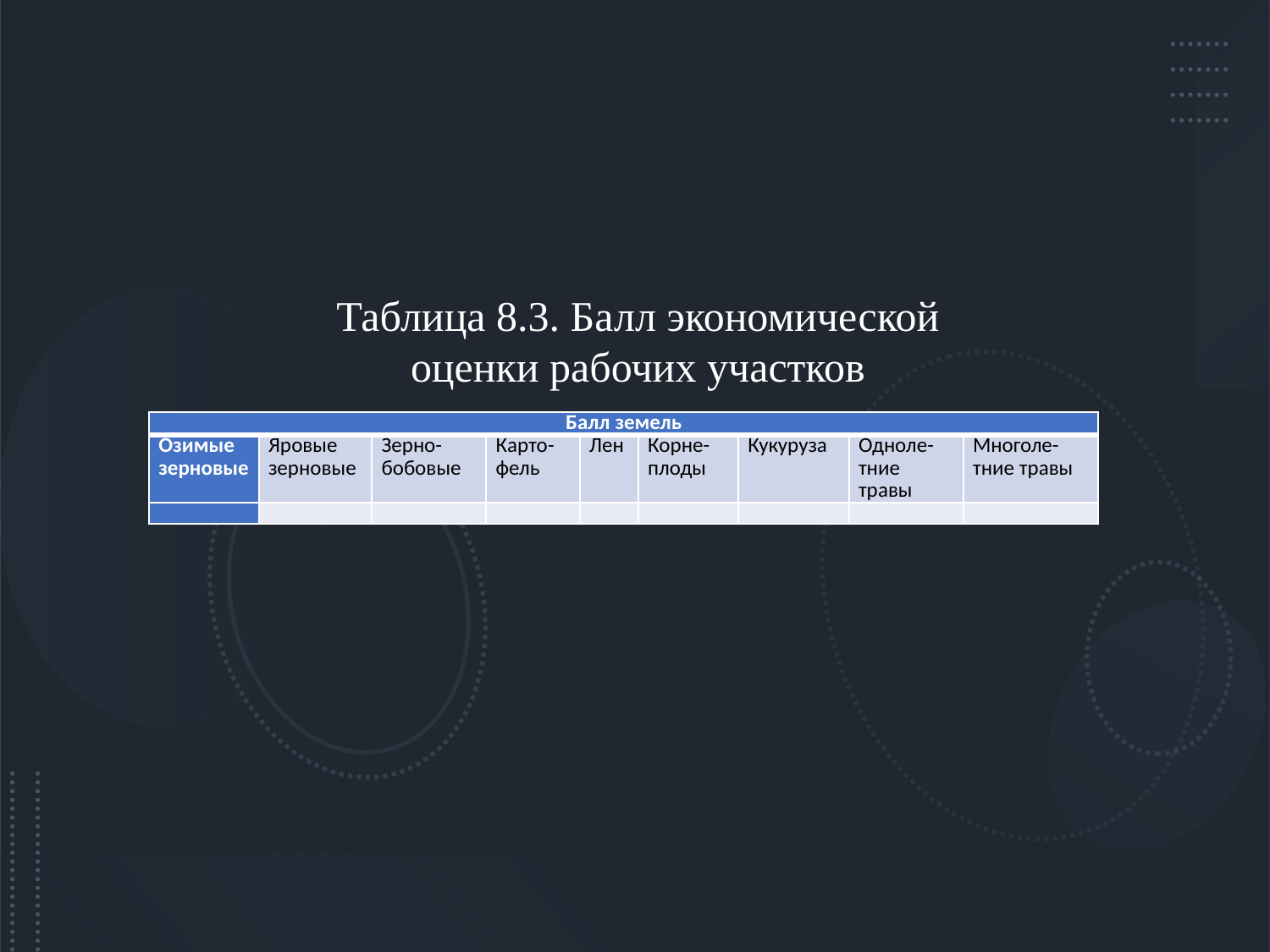

Таблица 8.3. Балл экономической
оценки рабочих участков

| Балл земель |  |  |  |  |  |  |  |  |
| --- | --- | --- | --- | --- | --- | --- | --- | --- |
| Озимые зерновые | Яровые зерновые | Зерно- бобовые | Карто- фель | Лен | Корне- плоды | Кукуруза | Одноле- тние травы | Многоле- тние травы |
|  |  |  |  |  |  |  |  |  |